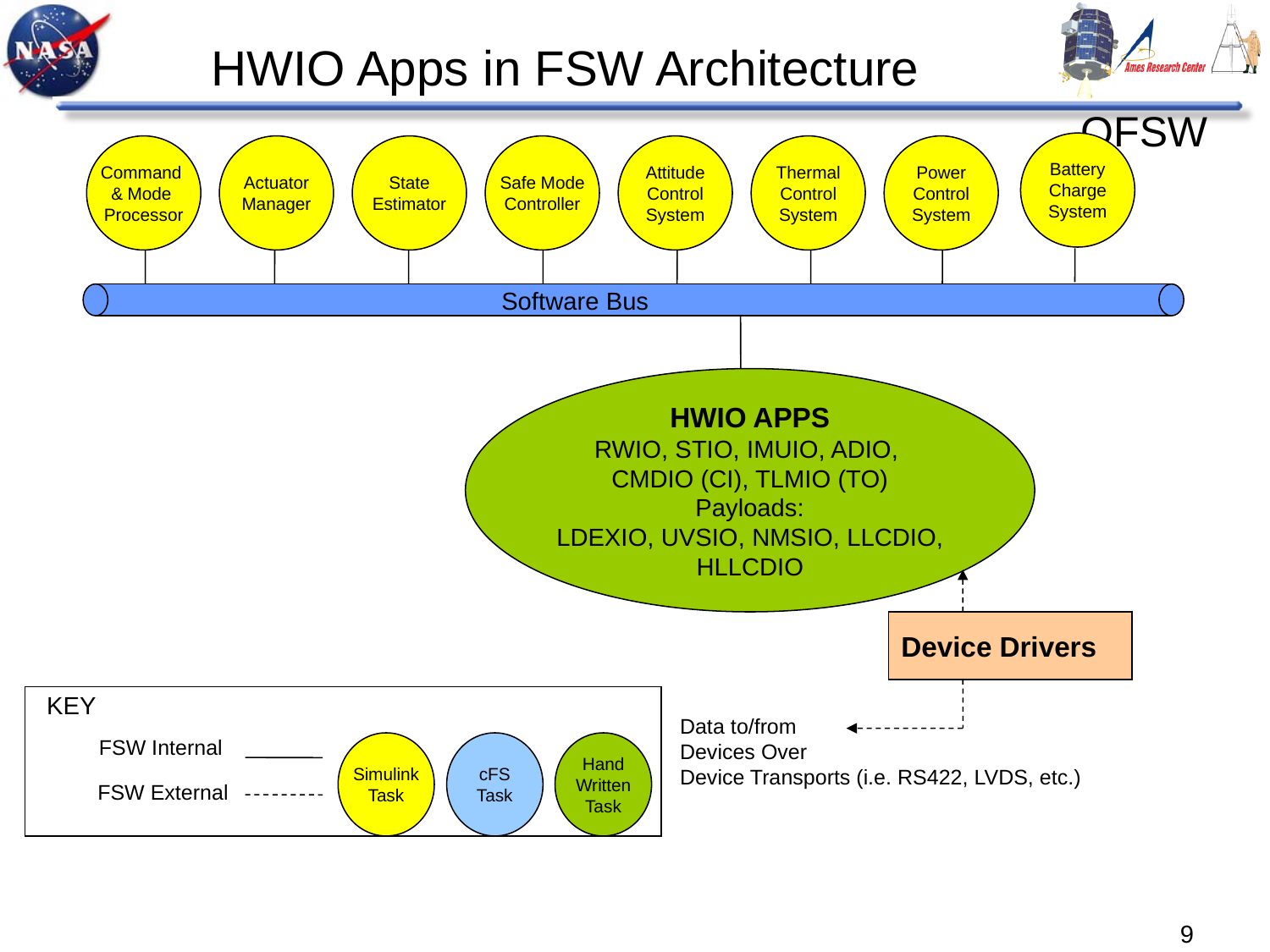

HWIO Apps in FSW Architecture
OFSW
Battery
Charge
System
Command
& Mode
Processor
Actuator
Manager
State
Estimator
Safe Mode
Controller
Attitude
Control
System
Thermal
Control
System
Power
Control
System

Software Bus

HWIO APPS
RWIO, STIO, IMUIO, ADIO,
CMDIO (CI), TLMIO (TO)
Payloads:
LDEXIO, UVSIO, NMSIO, LLCDIO,
HLLCDIO

Device Drivers
KEY

FSW Internal
Simulink
Task
cFS
Task
Hand
Written
Task

FSW External

Data to/from
Devices Over
Device Transports (i.e. RS422, LVDS, etc.)